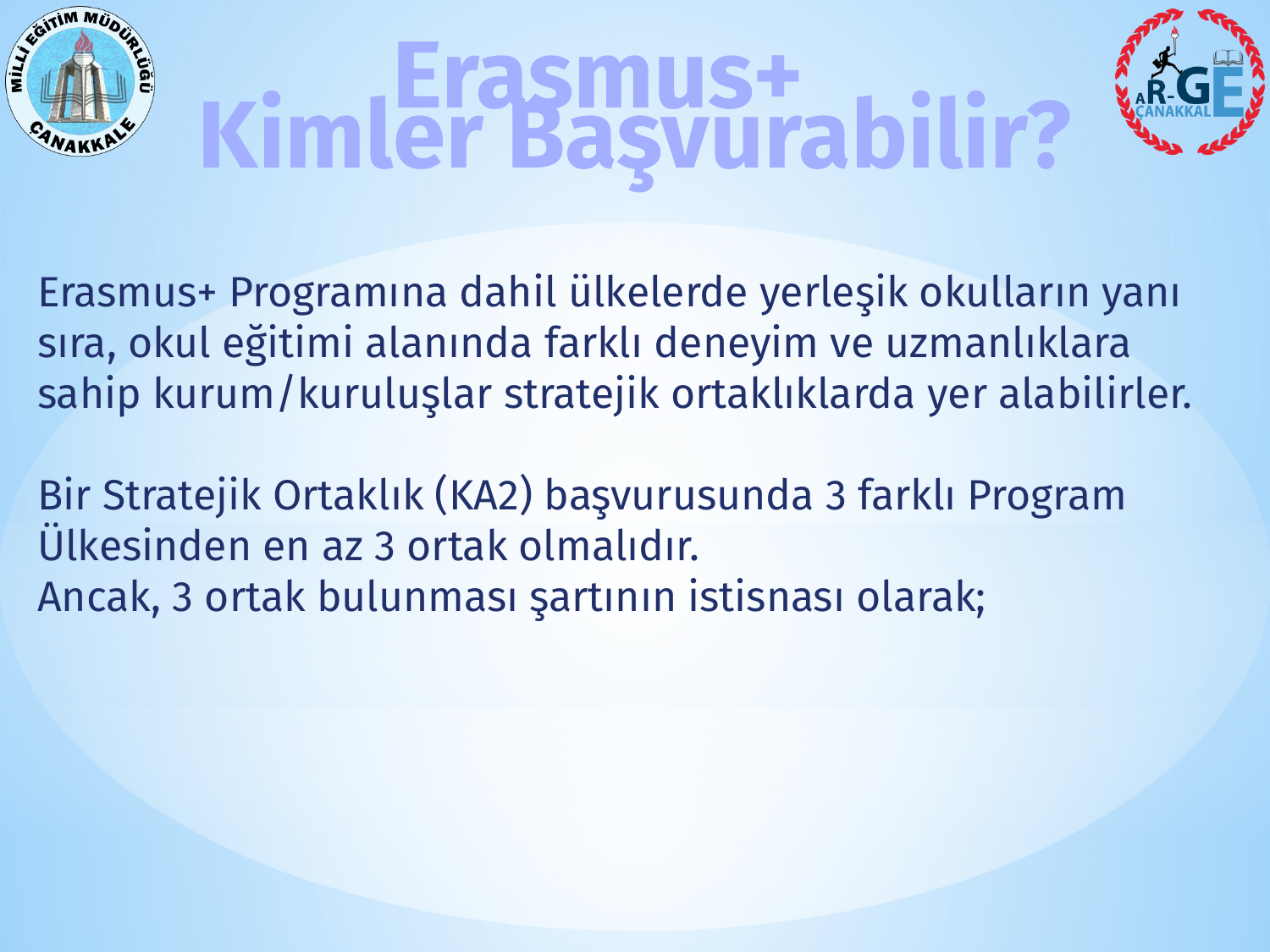

Kimler Başvurabilir?
Erasmus+ Programına dahil ülkelerde yerleşik okulların yanı sıra, okul eğitimi alanında farklı deneyim ve uzmanlıklara sahip kurum/kuruluşlar stratejik ortaklıklarda yer alabilirler.

Bir Stratejik Ortaklık (KA2) başvurusunda 3 farklı Program Ülkesinden en az 3 ortak olmalıdır.
Ancak, 3 ortak bulunması şartının istisnası olarak;